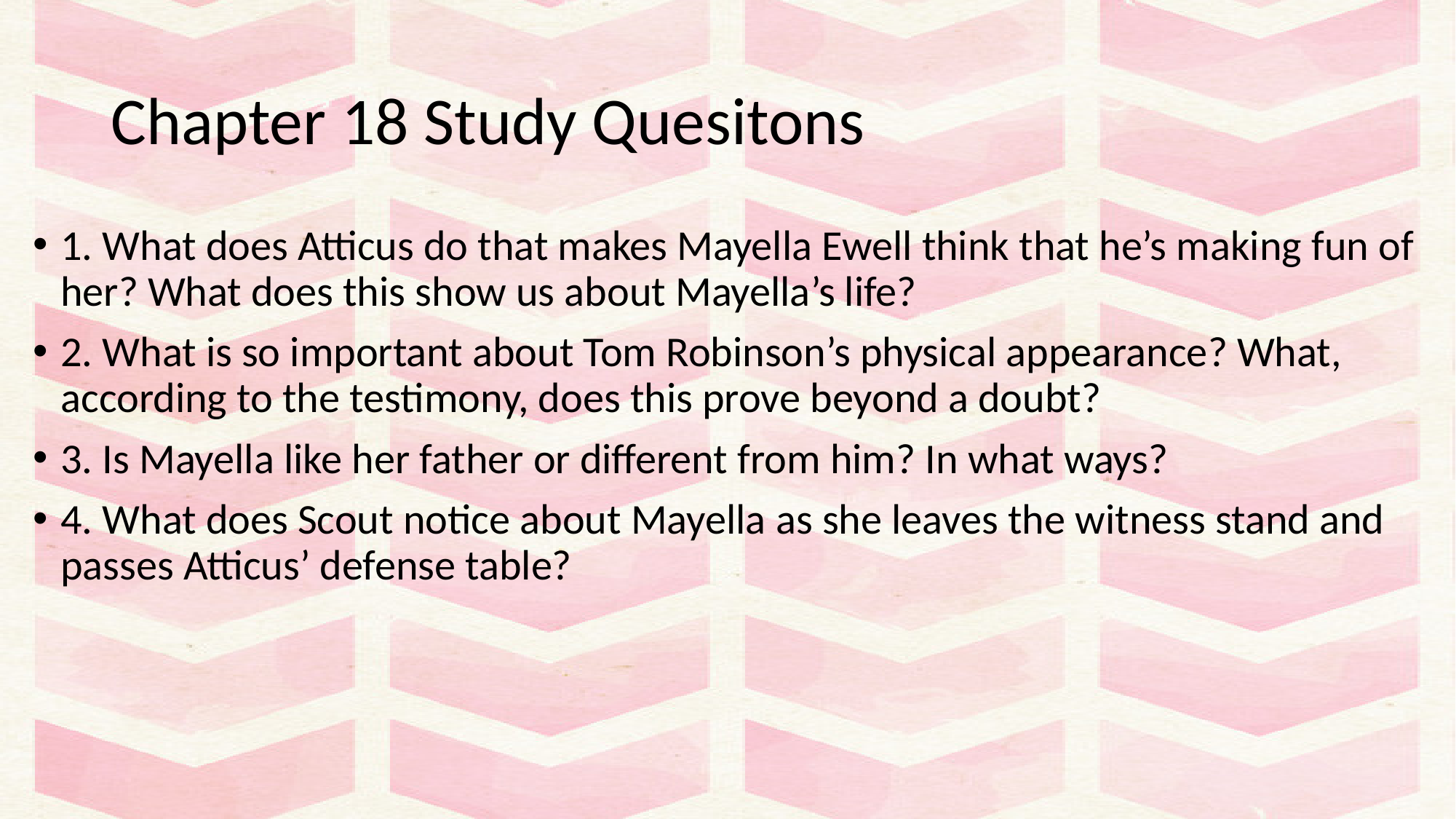

# Chapter 18 Study Quesitons
1. What does Atticus do that makes Mayella Ewell think that he’s making fun of her? What does this show us about Mayella’s life?
2. What is so important about Tom Robinson’s physical appearance? What, according to the testimony, does this prove beyond a doubt?
3. Is Mayella like her father or different from him? In what ways?
4. What does Scout notice about Mayella as she leaves the witness stand and passes Atticus’ defense table?